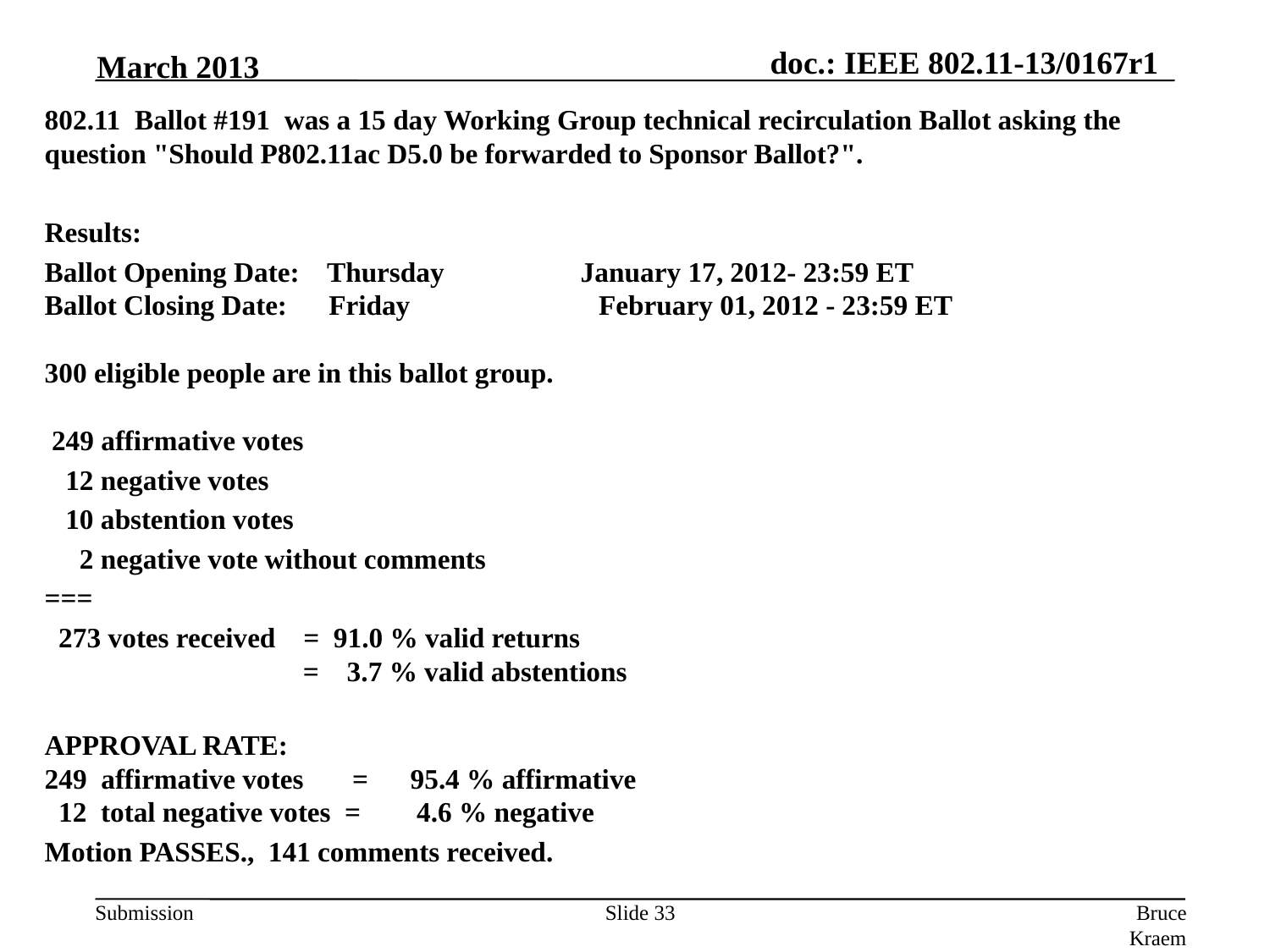

March 2013
# 802.11  Ballot #191  was a 15 day Working Group technical recirculation Ballot asking the question "Should P802.11ac D5.0 be forwarded to Sponsor Ballot?".

Results:
Ballot Opening Date:    Thursday            	    January 17, 2012- 23:59 ET
Ballot Closing Date:      Friday                           February 01, 2012 - 23:59 ET 
300 eligible people are in this ballot group.
   
 249 affirmative votes
   12 negative votes
   10 abstention votes
     2 negative vote without comments
===
  273 votes received    =  91.0 % valid returns
                                     =    3.7 % valid abstentions
 
APPROVAL RATE:
249  affirmative votes       =      95.4 % affirmative
  12  total negative votes  =        4.6 % negative
Motion PASSES.,  141 comments received.

Slide 33
Bruce Kraemer (Marvell)